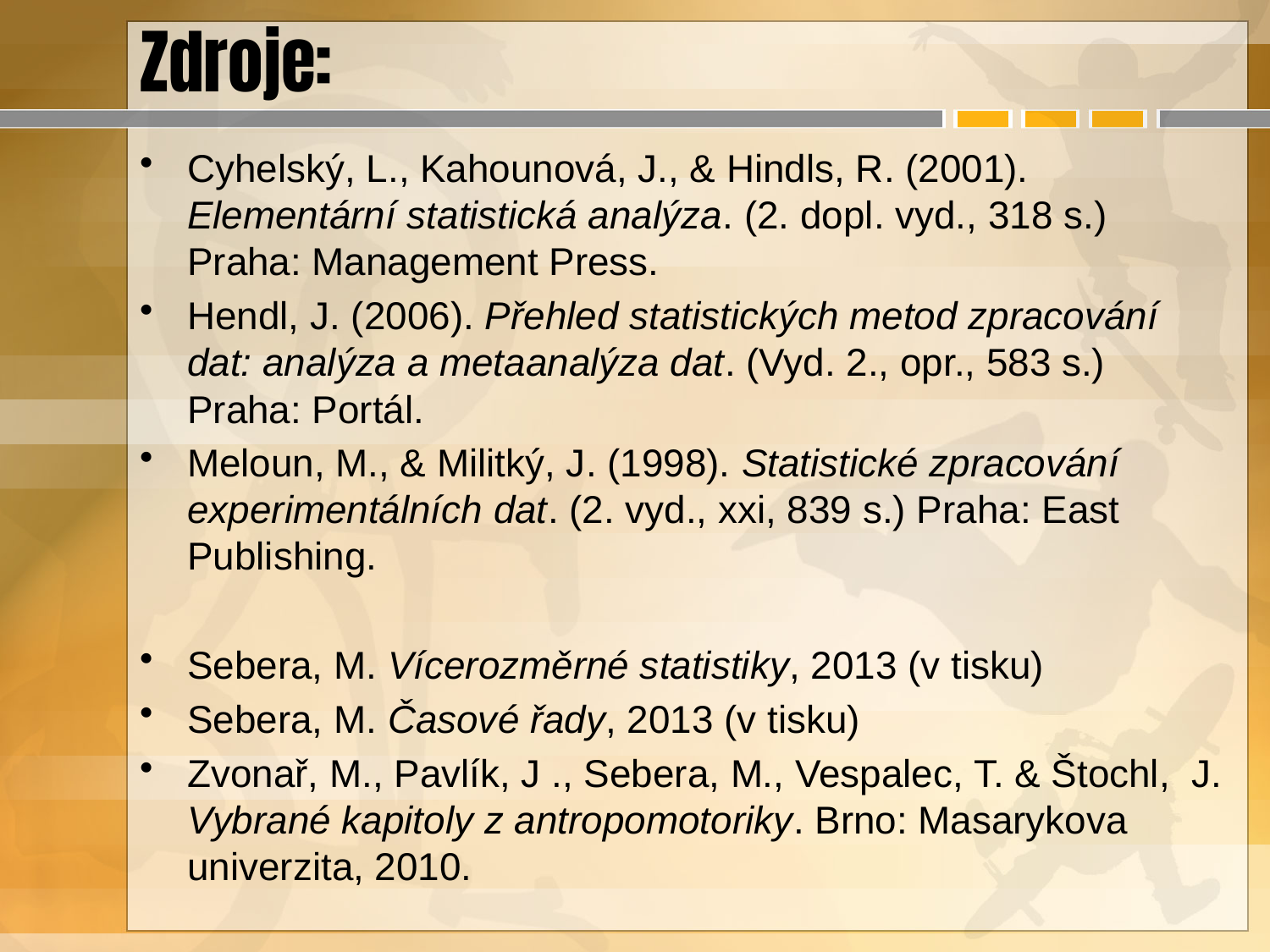

# Zdroje:
Cyhelský, L., Kahounová, J., & Hindls, R. (2001). Elementární statistická analýza. (2. dopl. vyd., 318 s.) Praha: Management Press.
Hendl, J. (2006). Přehled statistických metod zpracování dat: analýza a metaanalýza dat. (Vyd. 2., opr., 583 s.) Praha: Portál.
Meloun, M., & Militký, J. (1998). Statistické zpracování experimentálních dat. (2. vyd., xxi, 839 s.) Praha: East Publishing.

Sebera, M. Vícerozměrné statistiky, 2013 (v tisku)
Sebera, M. Časové řady, 2013 (v tisku)
Zvonař, M., Pavlík, J ., Sebera, M., Vespalec, T. & Štochl,  J. Vybrané kapitoly z antropomotoriky. Brno: Masarykova univerzita, 2010.